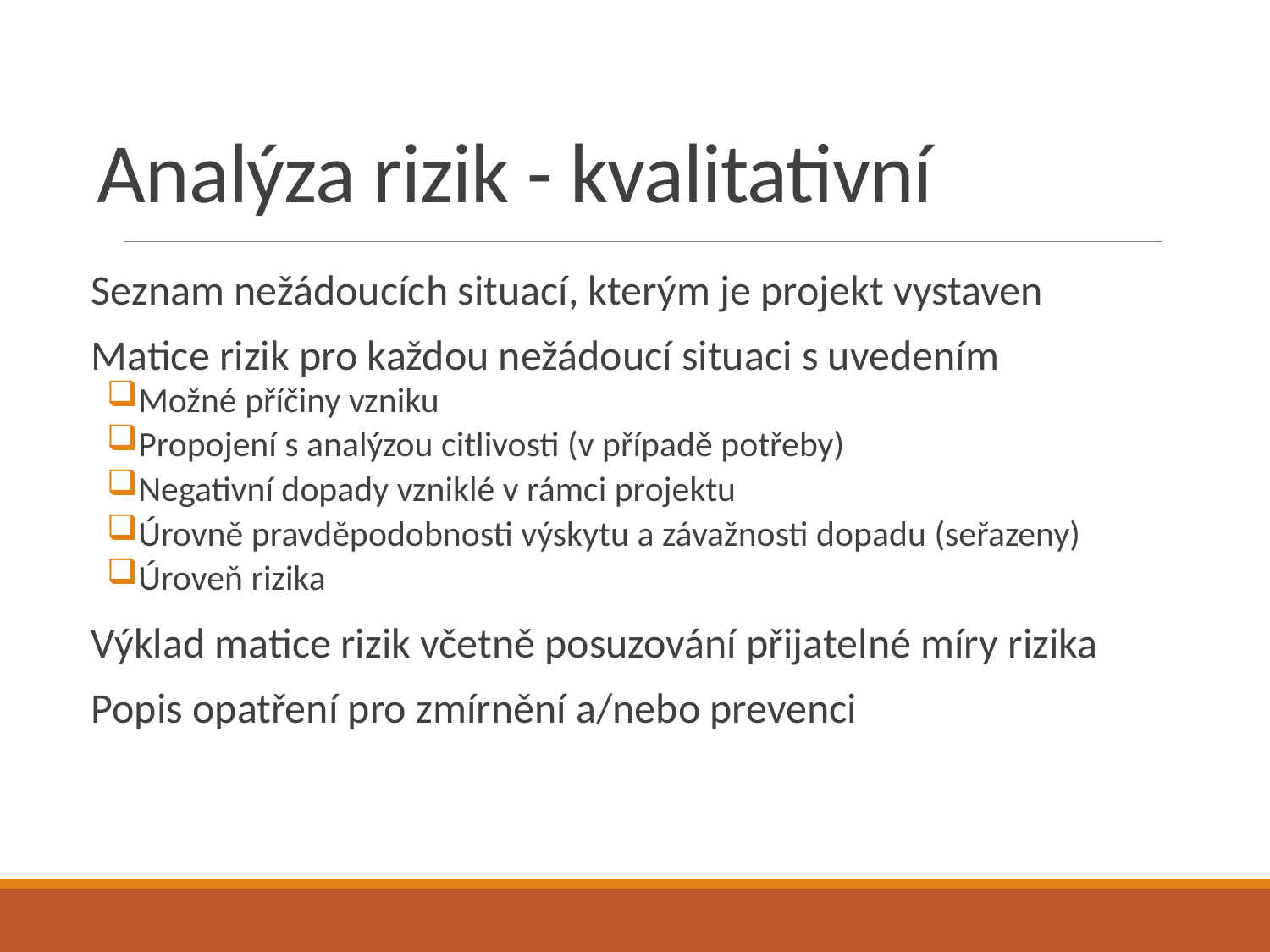

# Analýza rizik - kvalitativní
Seznam nežádoucích situací, kterým je projekt vystaven
Matice rizik pro každou nežádoucí situaci s uvedením
Možné příčiny vzniku
Propojení s analýzou citlivosti (v případě potřeby)
Negativní dopady vzniklé v rámci projektu
Úrovně pravděpodobnosti výskytu a závažnosti dopadu (seřazeny)
Úroveň rizika
Výklad matice rizik včetně posuzování přijatelné míry rizika
Popis opatření pro zmírnění a/nebo prevenci